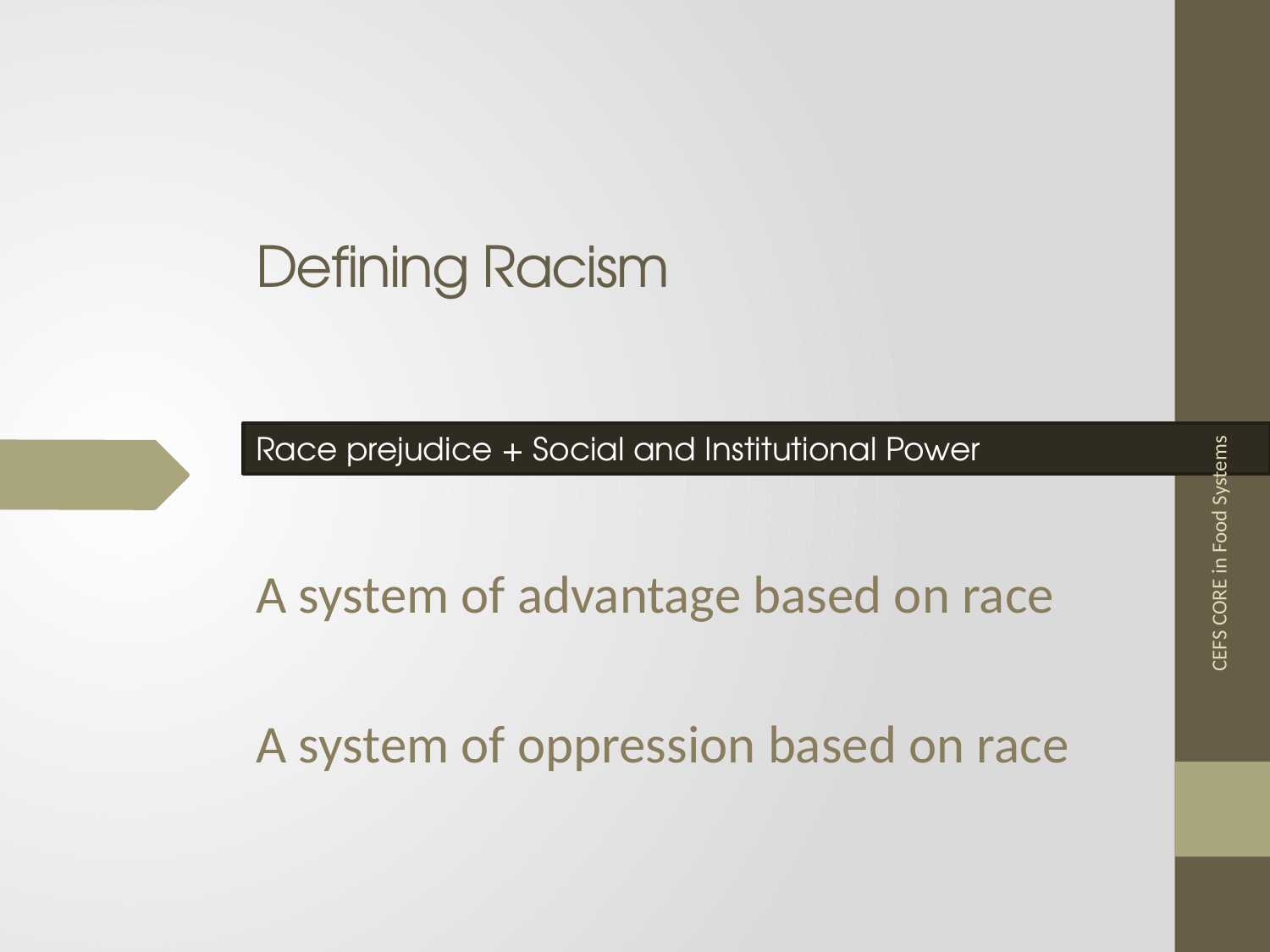

# Defining Racism
Race prejudice + Social and Institutional Power

A system of advantage based on race

A system of oppression based on race
CEFS CORE in Food Systems